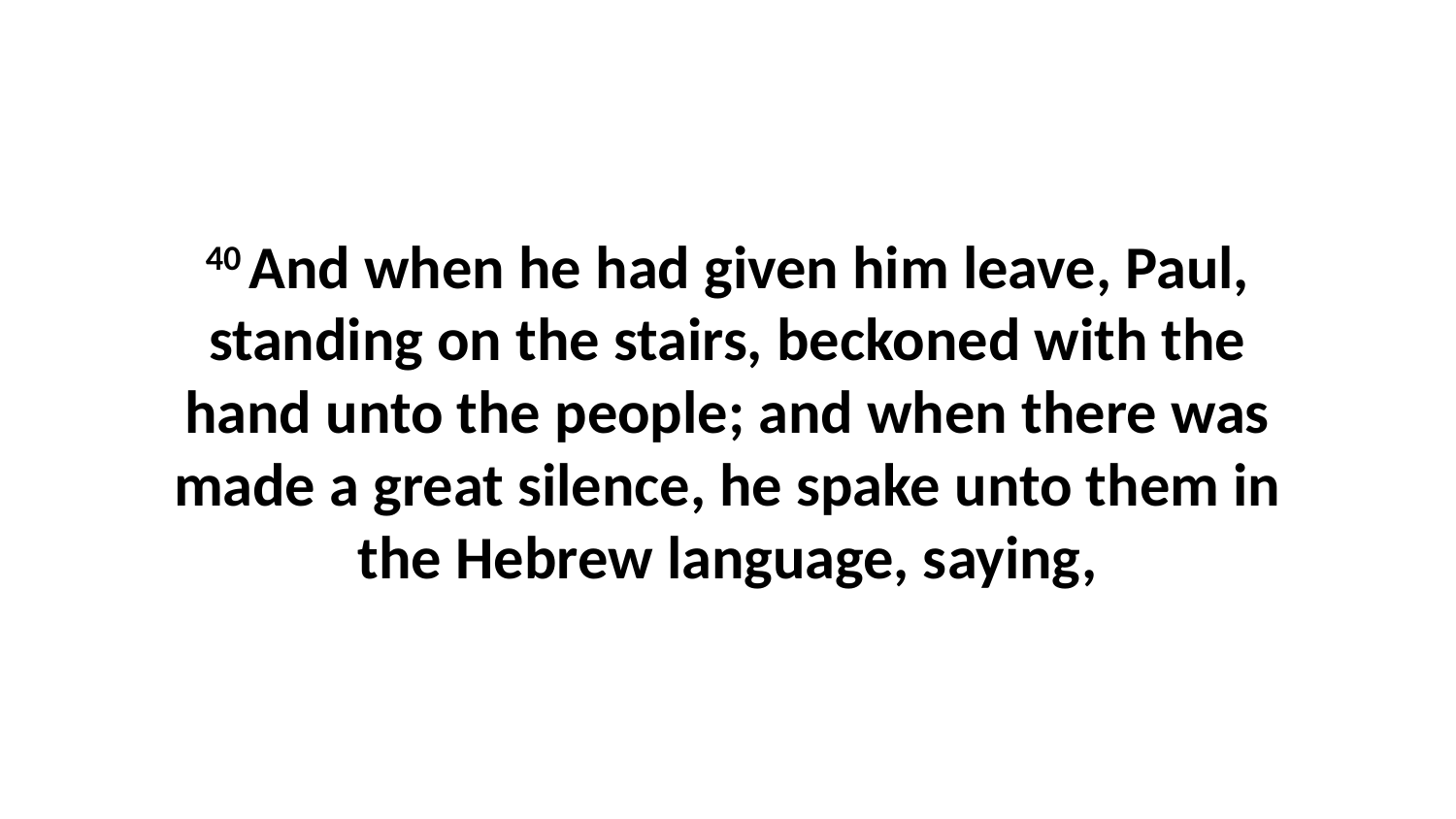

40 And when he had given him leave, Paul, standing on the stairs, beckoned with the hand unto the people; and when there was made a great silence, he spake unto them in the Hebrew language, saying,